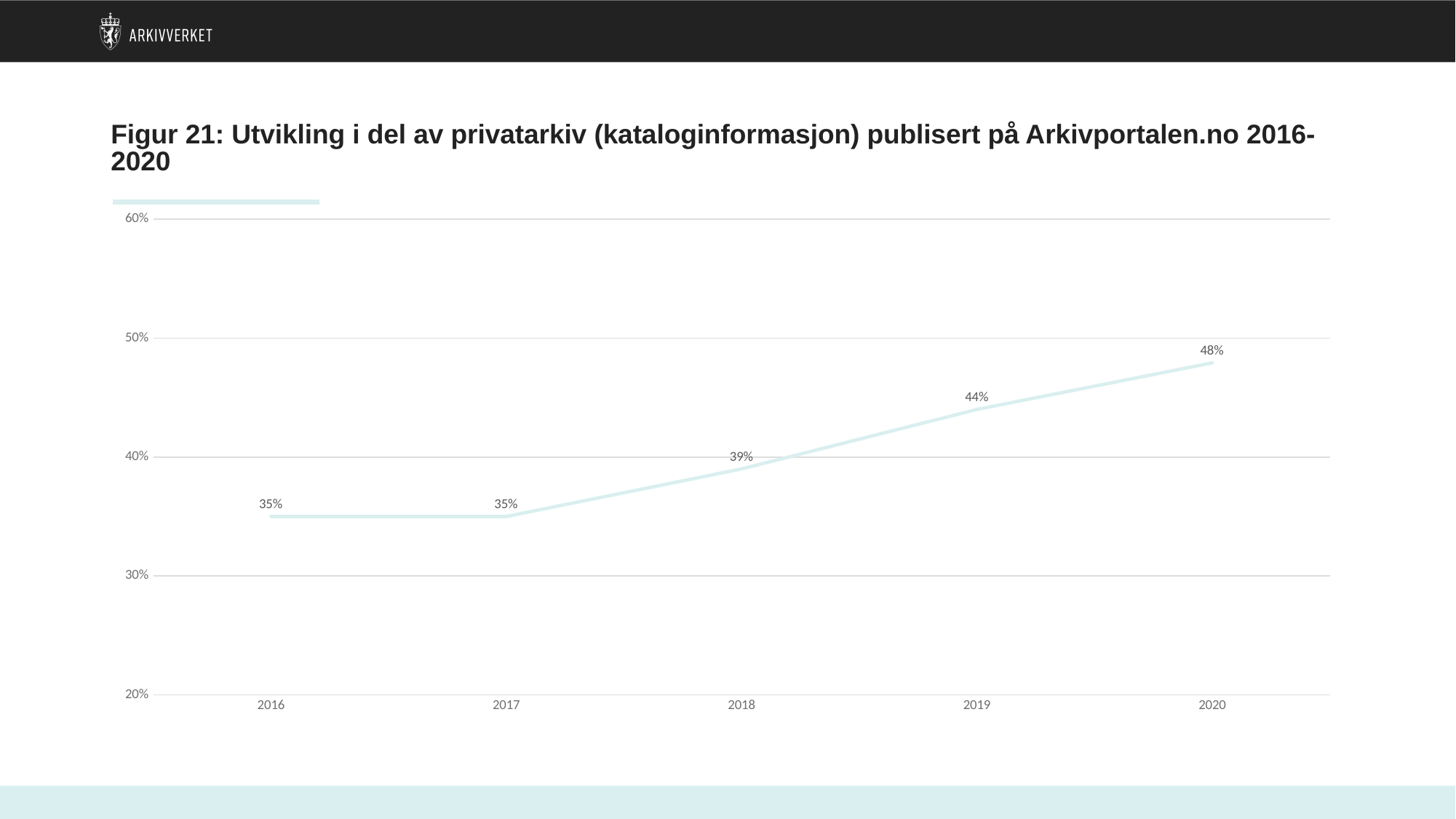

# Figur 21: Utvikling i del av privatarkiv (kataloginformasjon) publisert på Arkivportalen.no 2016-2020

### Chart

| Category |  |
|---|---|
| 2016 | 0.35 |
| 2017 | 0.35 |
| 2018 | 0.39 |
| 2019 | 0.44 |
| 2020 | 0.47916739855963464 |